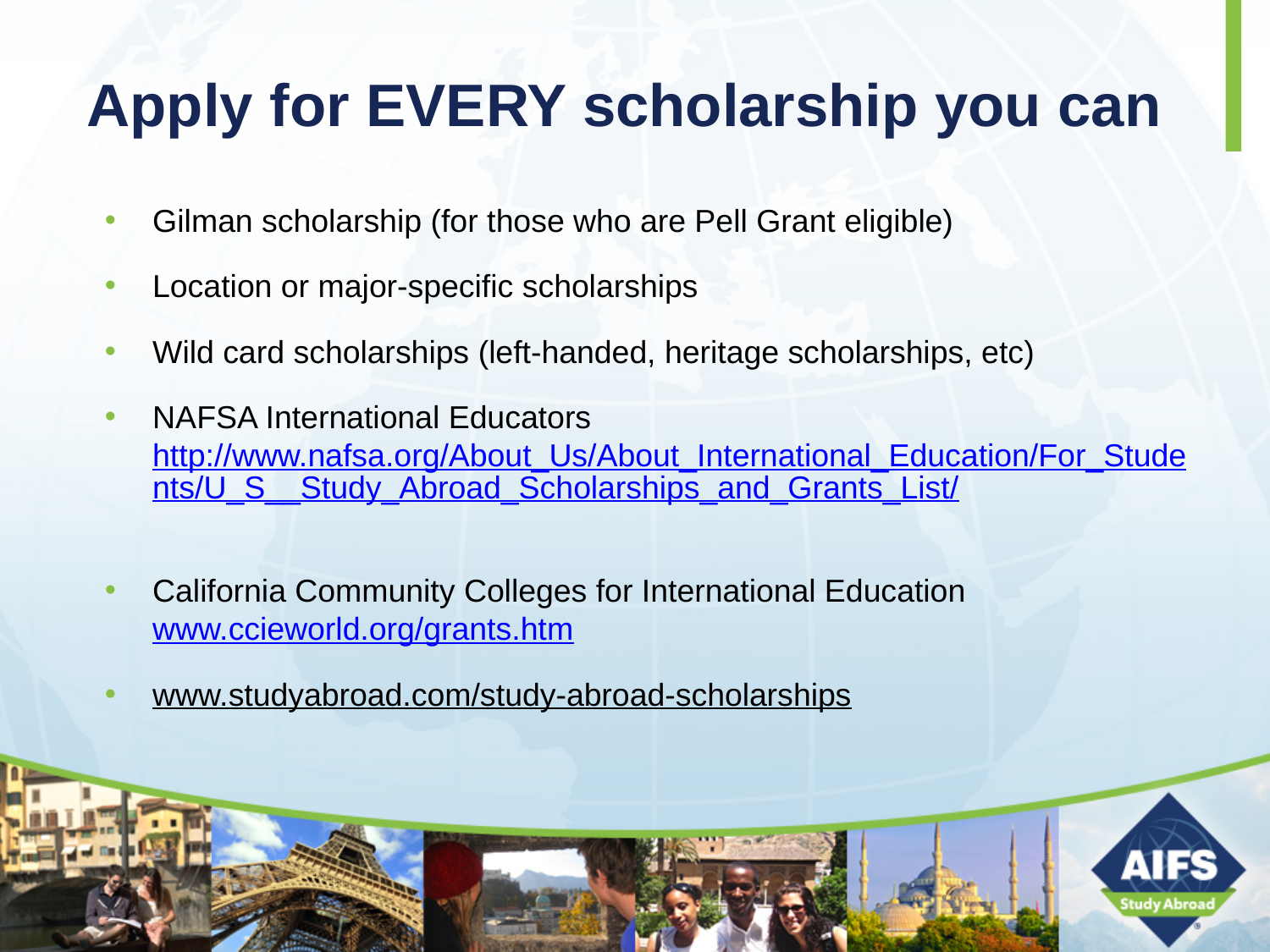

# Apply for EVERY scholarship you can
Gilman scholarship (for those who are Pell Grant eligible)
Location or major-specific scholarships
Wild card scholarships (left-handed, heritage scholarships, etc)
NAFSA International Educators http://www.nafsa.org/About_Us/About_International_Education/For_Students/U_S__Study_Abroad_Scholarships_and_Grants_List/
California Community Colleges for International Education www.ccieworld.org/grants.htm
www.studyabroad.com/study-abroad-scholarships